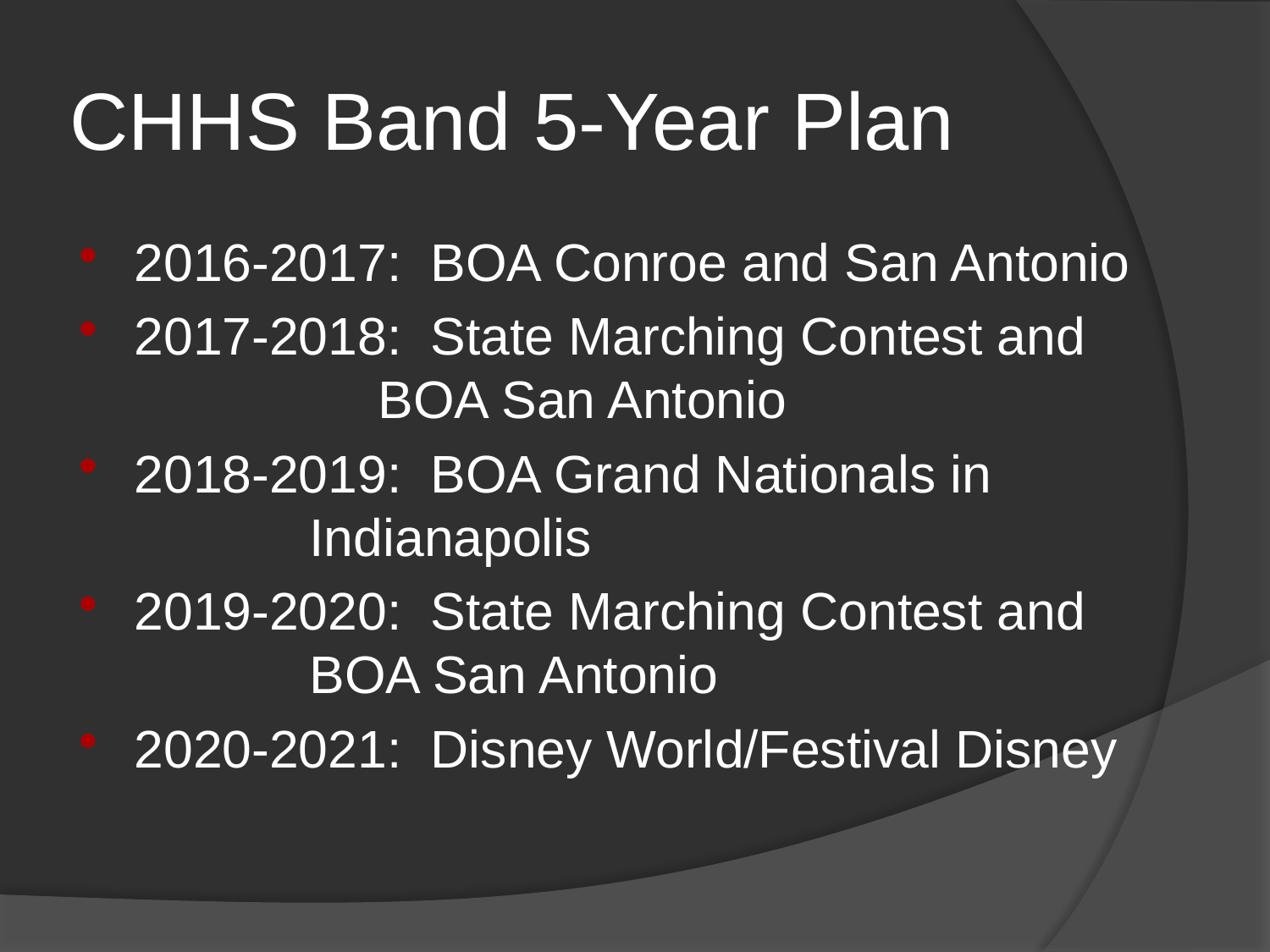

# CHHS Band 5-Year Plan
2016-2017:  BOA Conroe and San Antonio
2017-2018:  State Marching Contest and    		        BOA San Antonio
2018-2019:  BOA Grand Nationals in       	                Indianapolis
2019-2020:  State Marching Contest and 	                BOA San Antonio
2020-2021:  Disney World/Festival Disney